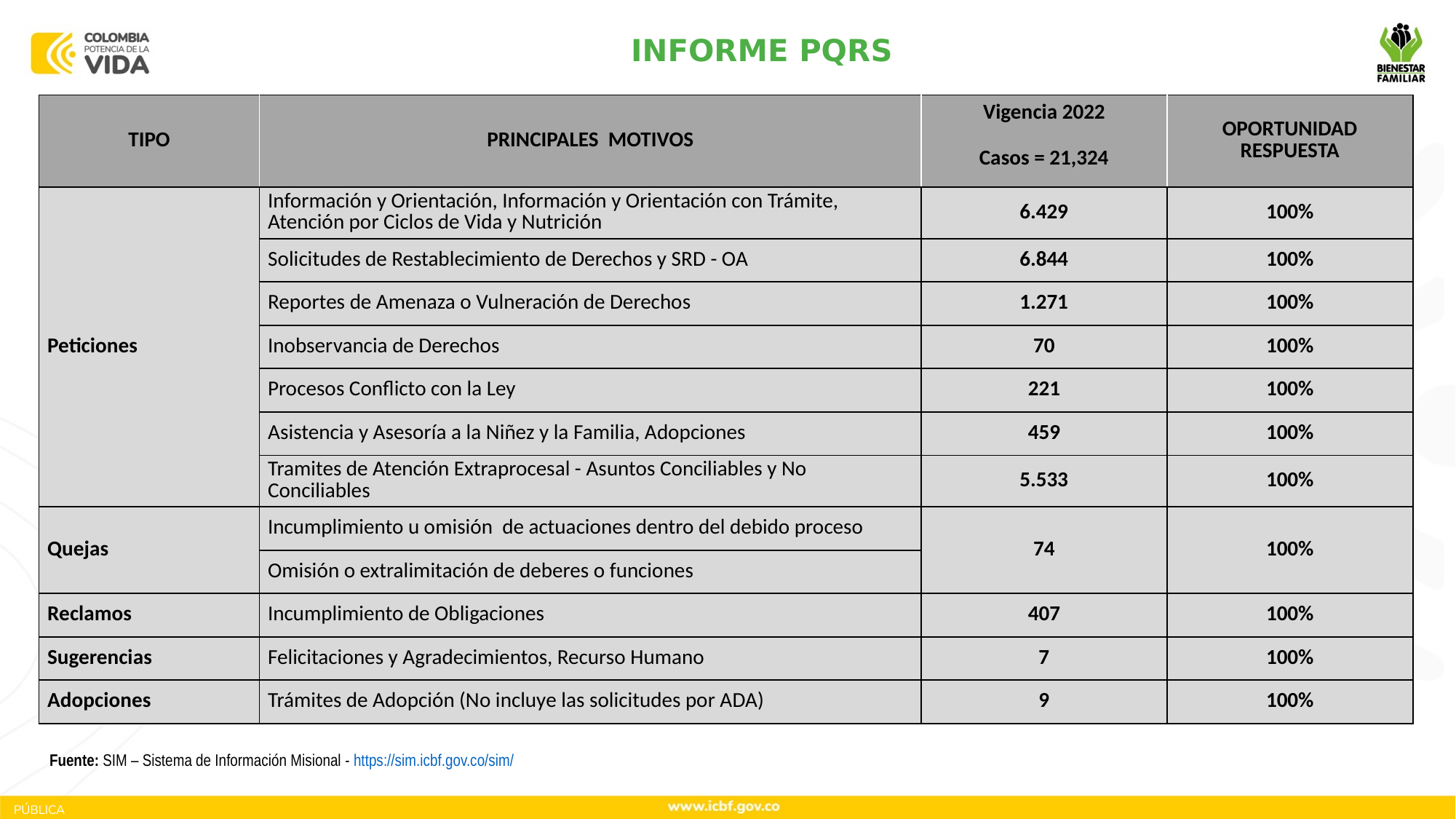

INFORME PQRS
| TIPO | PRINCIPALES  MOTIVOS | Vigencia 2022 | OPORTUNIDAD RESPUESTA |
| --- | --- | --- | --- |
|  |  | Casos = 21,324 |  |
| Peticiones | Información y Orientación, Información y Orientación con Trámite, Atención por Ciclos de Vida y Nutrición | 6.429 | 100% |
|  | Solicitudes de Restablecimiento de Derechos y SRD - OA | 6.844 | 100% |
|  | Reportes de Amenaza o Vulneración de Derechos | 1.271 | 100% |
|  | Inobservancia de Derechos | 70 | 100% |
|  | Procesos Conflicto con la Ley | 221 | 100% |
|  | Asistencia y Asesoría a la Niñez y la Familia, Adopciones | 459 | 100% |
|  | Tramites de Atención Extraprocesal - Asuntos Conciliables y No Conciliables | 5.533 | 100% |
| Quejas | Incumplimiento u omisión  de actuaciones dentro del debido proceso | 74 | 100% |
|  | Omisión o extralimitación de deberes o funciones |  |  |
| Reclamos | Incumplimiento de Obligaciones | 407 | 100% |
| Sugerencias | Felicitaciones y Agradecimientos, Recurso Humano | 7 | 100% |
| Adopciones | Trámites de Adopción (No incluye las solicitudes por ADA) | 9 | 100% |
Fuente: SIM – Sistema de Información Misional - https://sim.icbf.gov.co/sim/
PÚBLICA